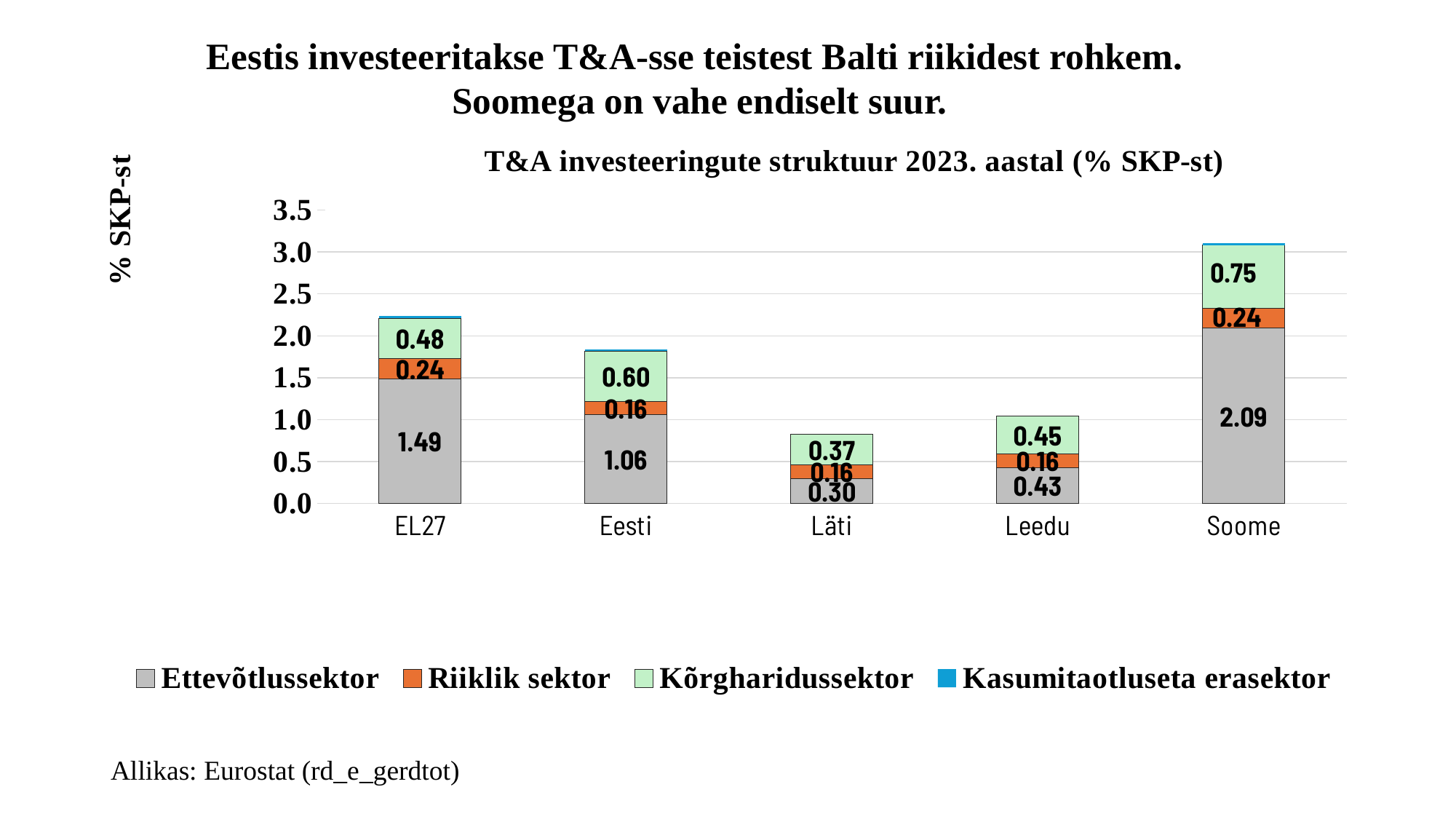

# Eestis investeeritakse T&A-sse teistest Balti riikidest rohkem. Soomega on vahe endiselt suur.

### Chart

| Category | Ettevõtlussektor | Riiklik sektor | Kõrgharidussektor | Kasumitaotluseta erasektor |
|---|---|---|---|---|
| EL27 | 1.49 | 0.24 | 0.48 | 0.03 |
| Eesti | 1.06 | 0.16 | 0.6 | 0.02 |
| Läti | 0.3 | 0.16 | 0.37 | 0.0 |
| Leedu | 0.43 | 0.16 | 0.45 | 0.0 |
| Soome | 2.09 | 0.24 | 0.75 | 0.02 |
Allikas: Eurostat (rd_e_gerdtot)